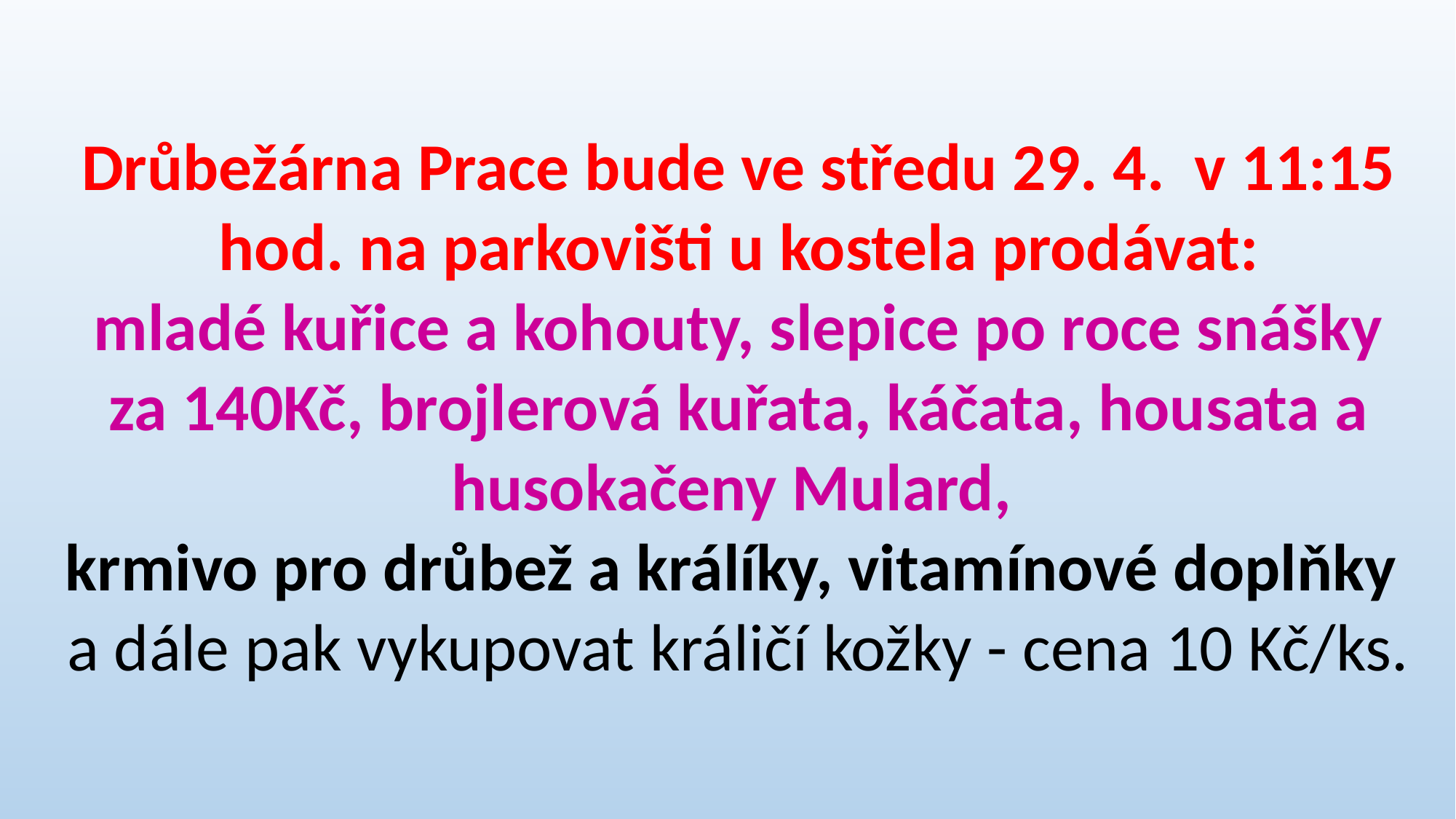

Drůbežárna Prace bude ve středu 29. 4.  v 11:15 hod. na parkovišti u kostela prodávat:
mladé kuřice a kohouty, slepice po roce snášky za 140Kč, brojlerová kuřata, káčata, housata a husokačeny Mulard,
krmivo pro drůbež a králíky, vitamínové doplňky
a dále pak vykupovat králičí kožky - cena 10 Kč/ks.